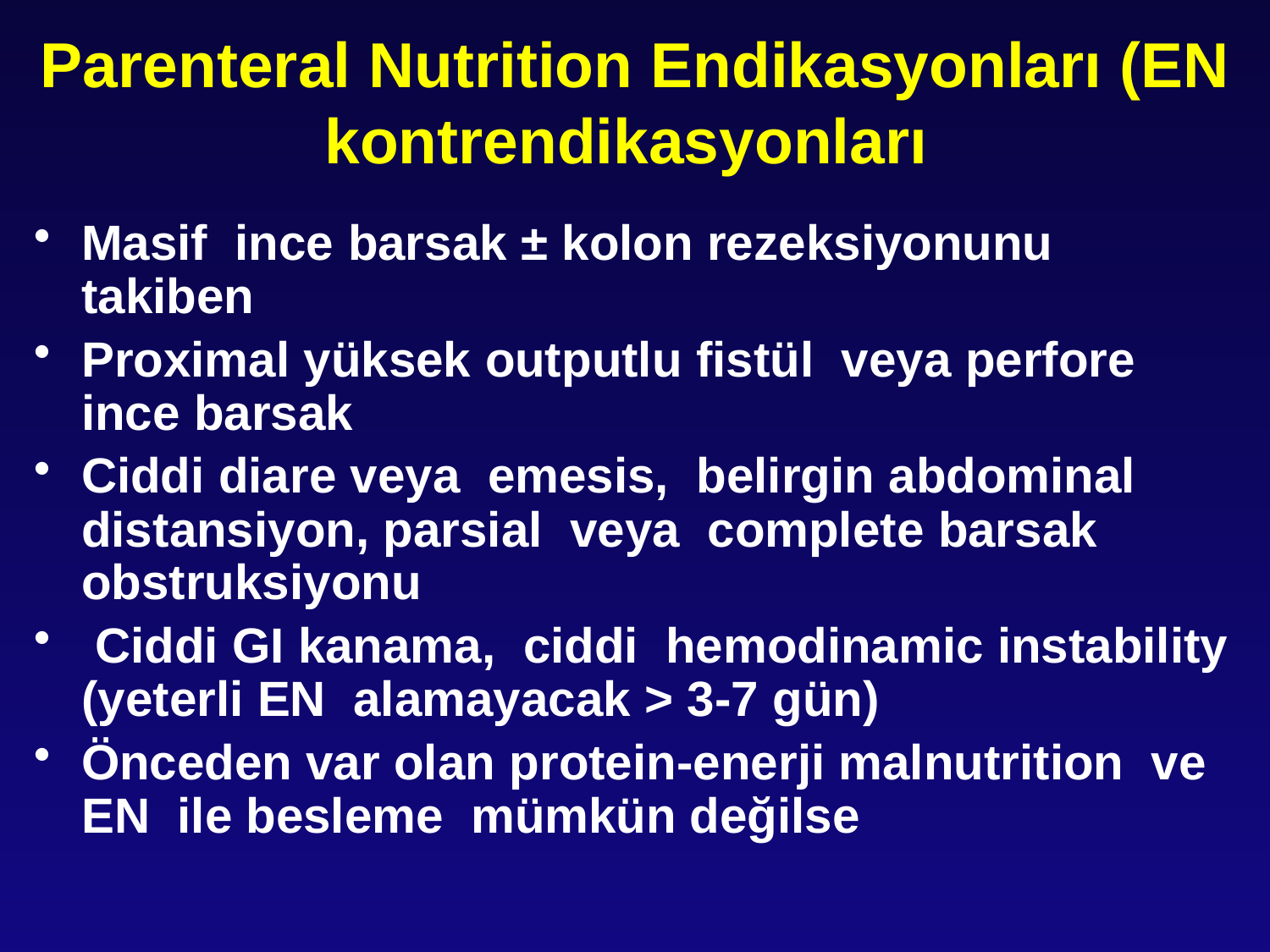

# Parenteral Nutrition Endikasyonları (EN kontrendikasyonları
Masif  ince barsak ± kolon rezeksiyonunu  takiben
Proximal yüksek outputlu fistül  veya perfore  ince barsak
Ciddi diare veya  emesis,  belirgin abdominal distansiyon, parsial  veya  complete barsak obstruksiyonu
 Ciddi GI kanama,  ciddi  hemodinamic instability (yeterli EN  alamayacak > 3-7 gün)
Önceden var olan protein-enerji malnutrition  ve EN  ile besleme  mümkün değilse